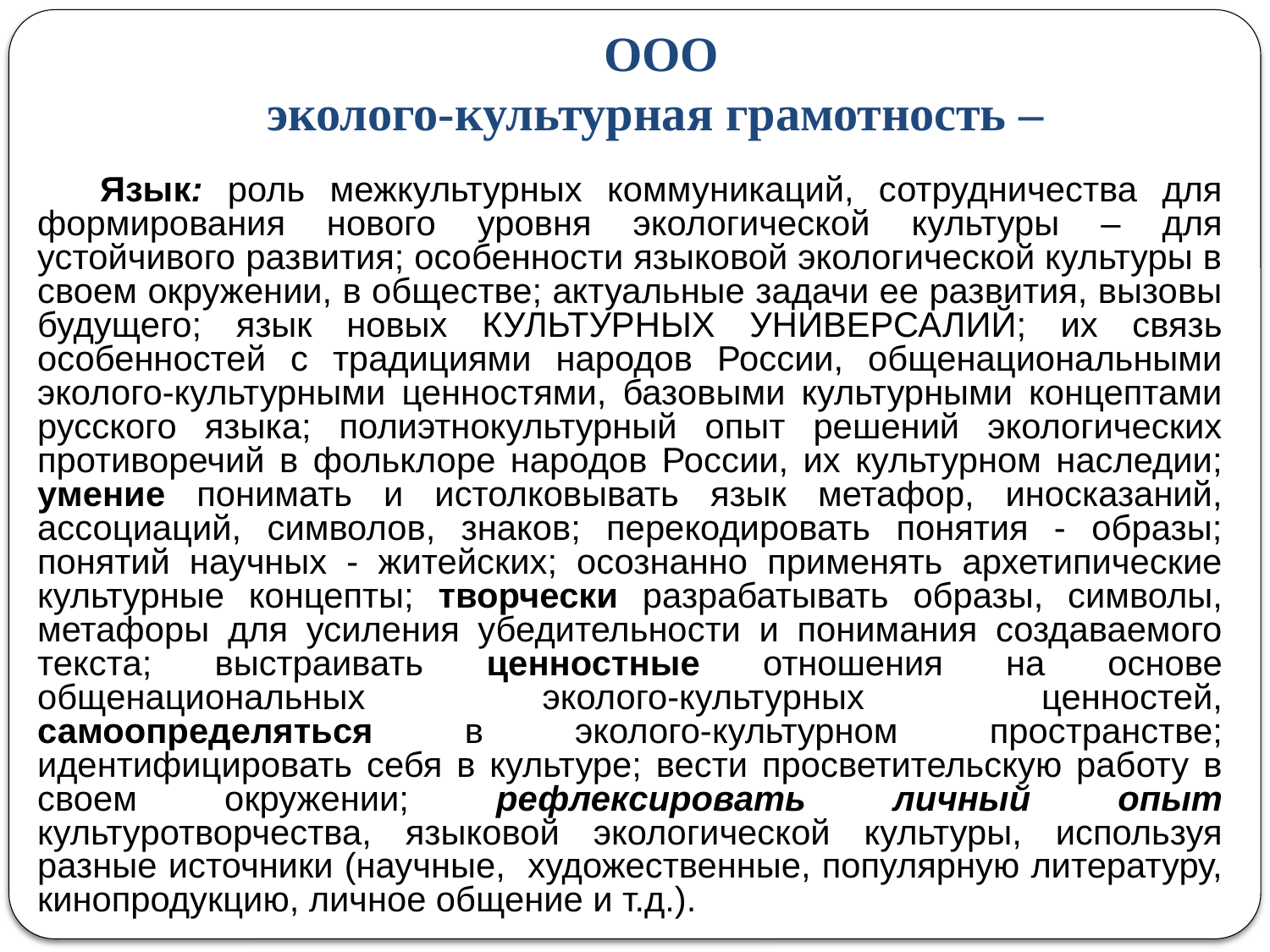

ООО
эколого-культурная грамотность –

Язык: роль межкультурных коммуникаций, сотрудничества для формирования нового уровня экологической культуры – для устойчивого развития; особенности языковой экологической культуры в своем окружении, в обществе; актуальные задачи ее развития, вызовы будущего; язык новых КУЛЬТУРНЫХ УНИВЕРСАЛИЙ; их связь особенностей с традициями народов России, общенациональными эколого-культурными ценностями, базовыми культурными концептами русского языка; полиэтнокультурный опыт решений экологических противоречий в фольклоре народов России, их культурном наследии; умение понимать и истолковывать язык метафор, иносказаний, ассоциаций, символов, знаков; перекодировать понятия - образы; понятий научных - житейских; осознанно применять архетипические культурные концепты; творчески разрабатывать образы, символы, метафоры для усиления убедительности и понимания создаваемого текста; выстраивать ценностные отношения на основе общенациональных эколого-культурных ценностей, самоопределяться в эколого-культурном пространстве; идентифицировать себя в культуре; вести просветительскую работу в своем окружении; рефлексировать личный опыт культуротворчества, языковой экологической культуры, используя разные источники (научные,  художественные, популярную литературу, кинопродукцию, личное общение и т.д.).